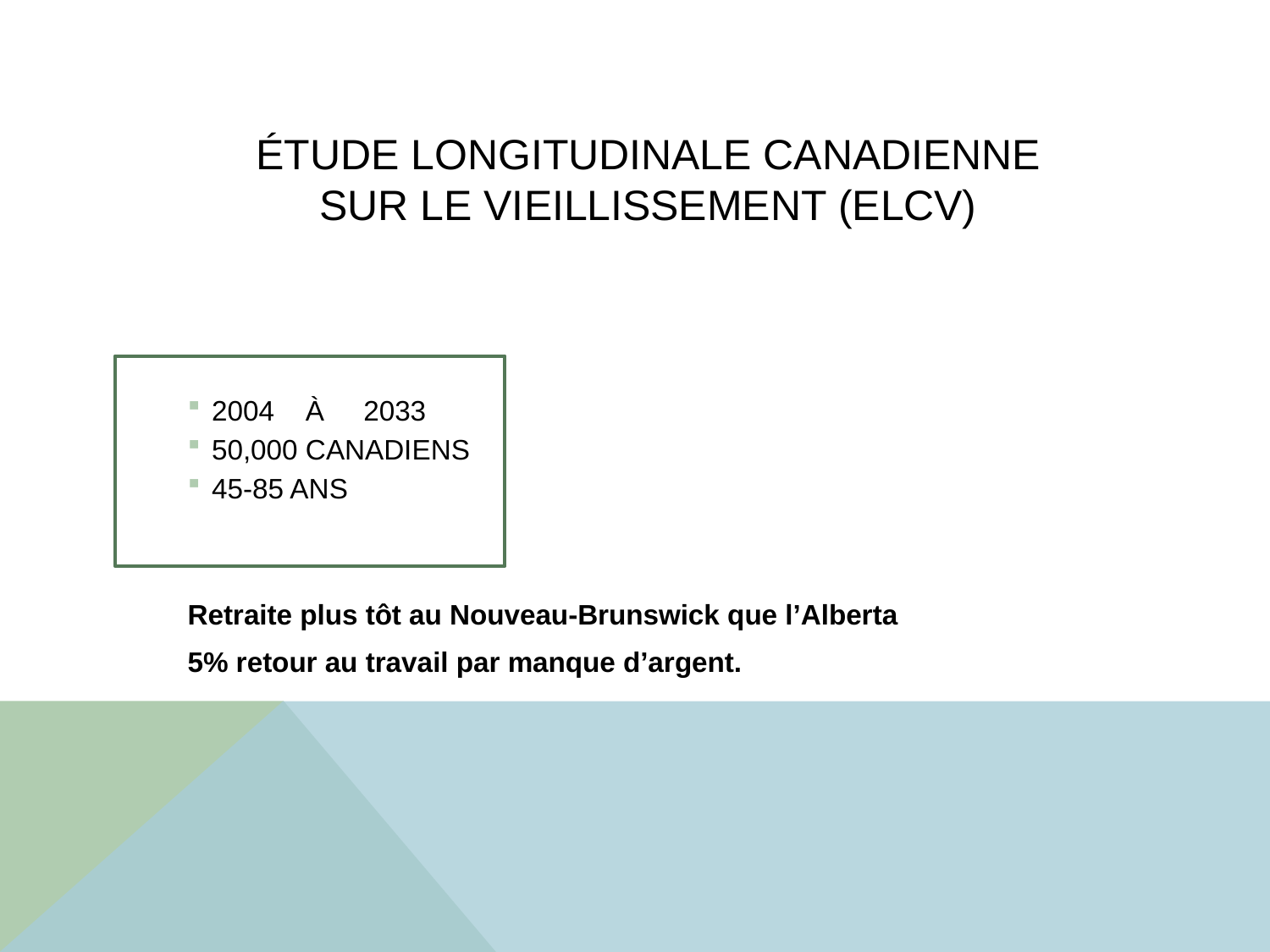

# ÉTUDE LONGITUDINALE CANADIENNE SUR LE VIEILLISSEMENT (elcv)

2004    À     2033
50,000 CANADIENS
45-85 ANS

Retraite plus tôt au Nouveau-Brunswick que l’Alberta
5% retour au travail par manque d’argent.